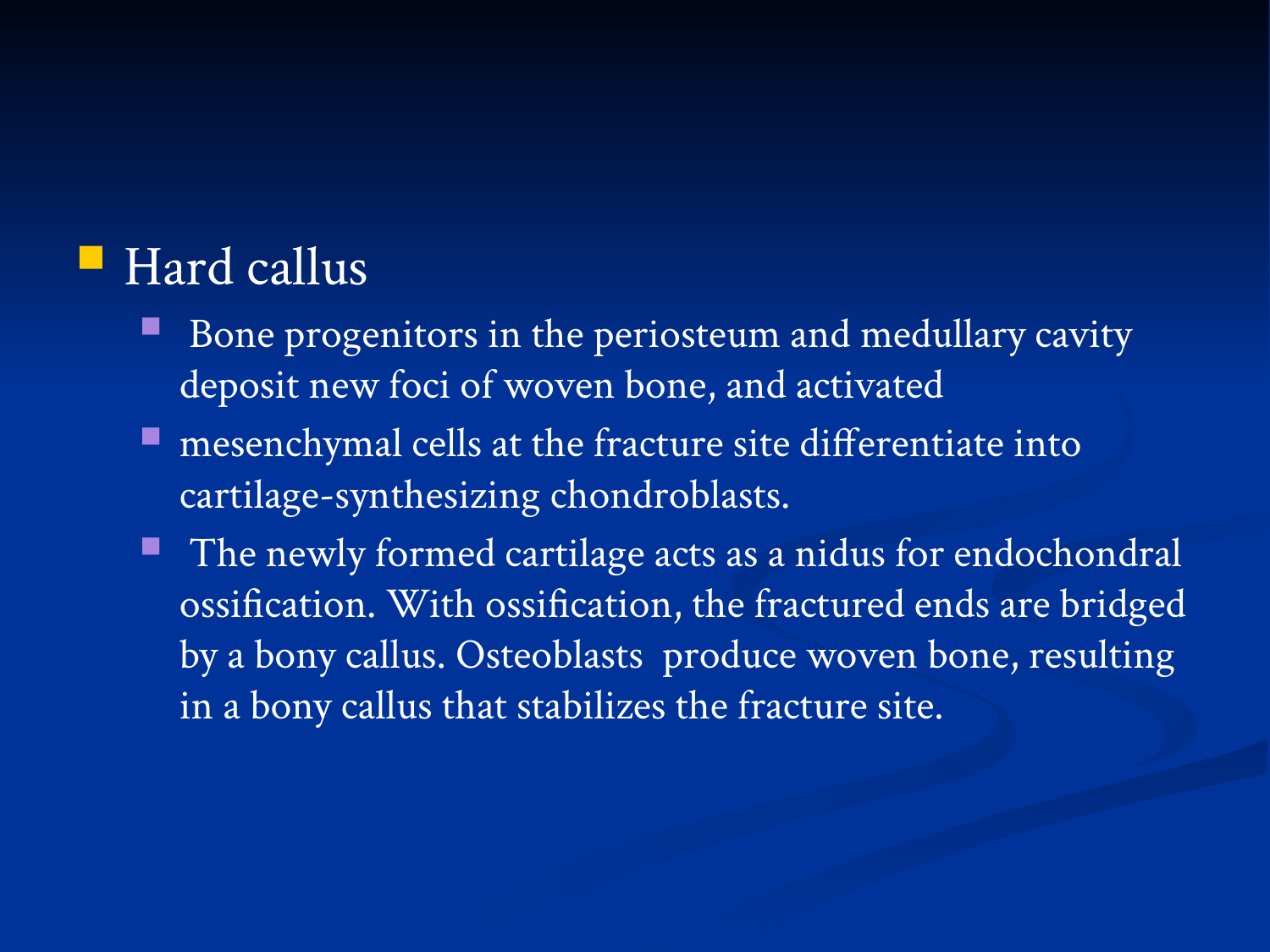

#
Hard callus
 Bone progenitors in the periosteum and medullary cavity deposit new foci of woven bone, and activated
mesenchymal cells at the fracture site differentiate into cartilage-synthesizing chondroblasts.
 The newly formed cartilage acts as a nidus for endochondral ossification. With ossification, the fractured ends are bridged by a bony callus. Osteoblasts  produce woven bone, resulting in a bony callus that stabilizes the fracture site.